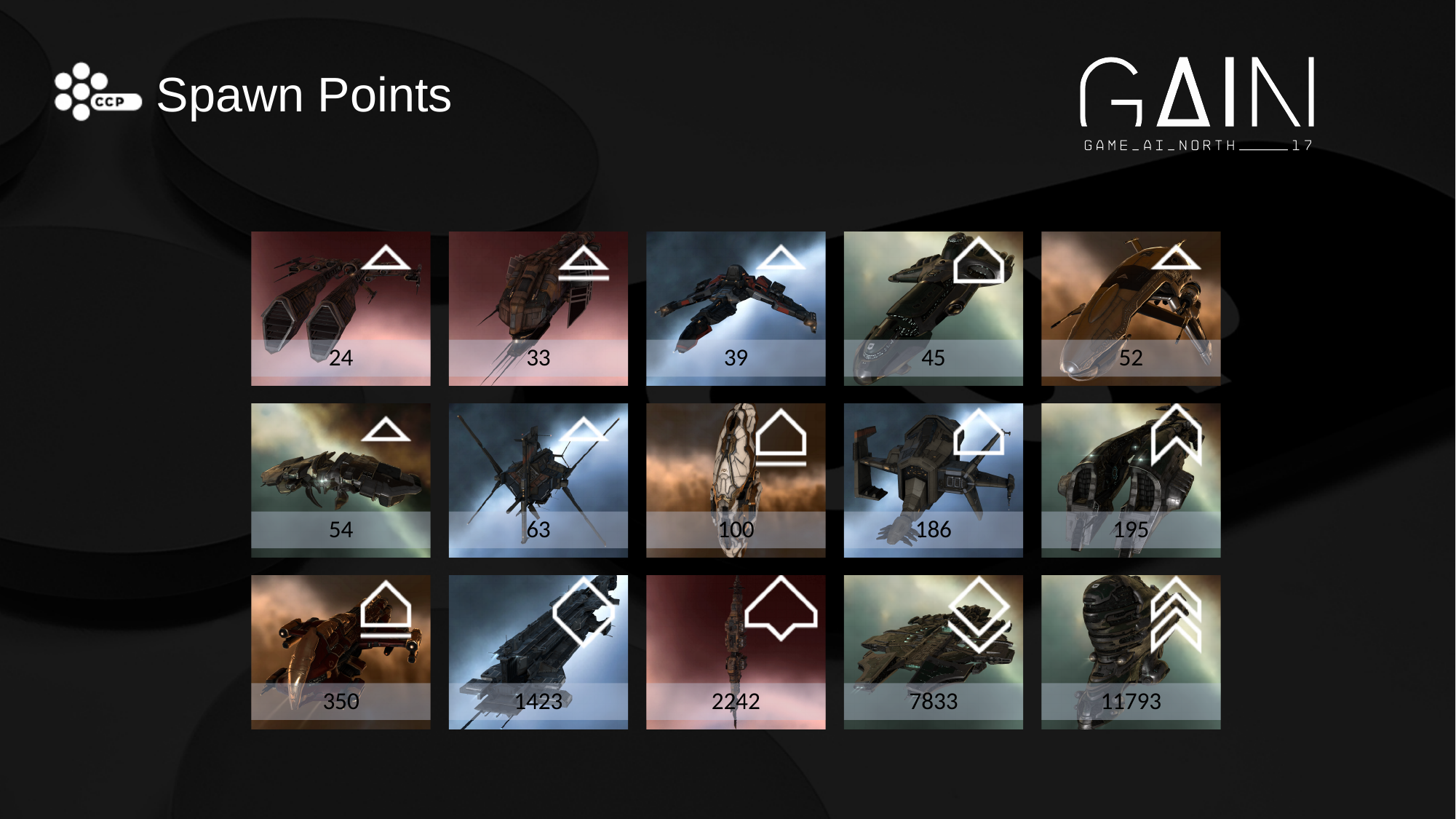

# Spawn Points
24
33
39
45
52
54
63
100
186
195
350
1423
2242
7833
11793